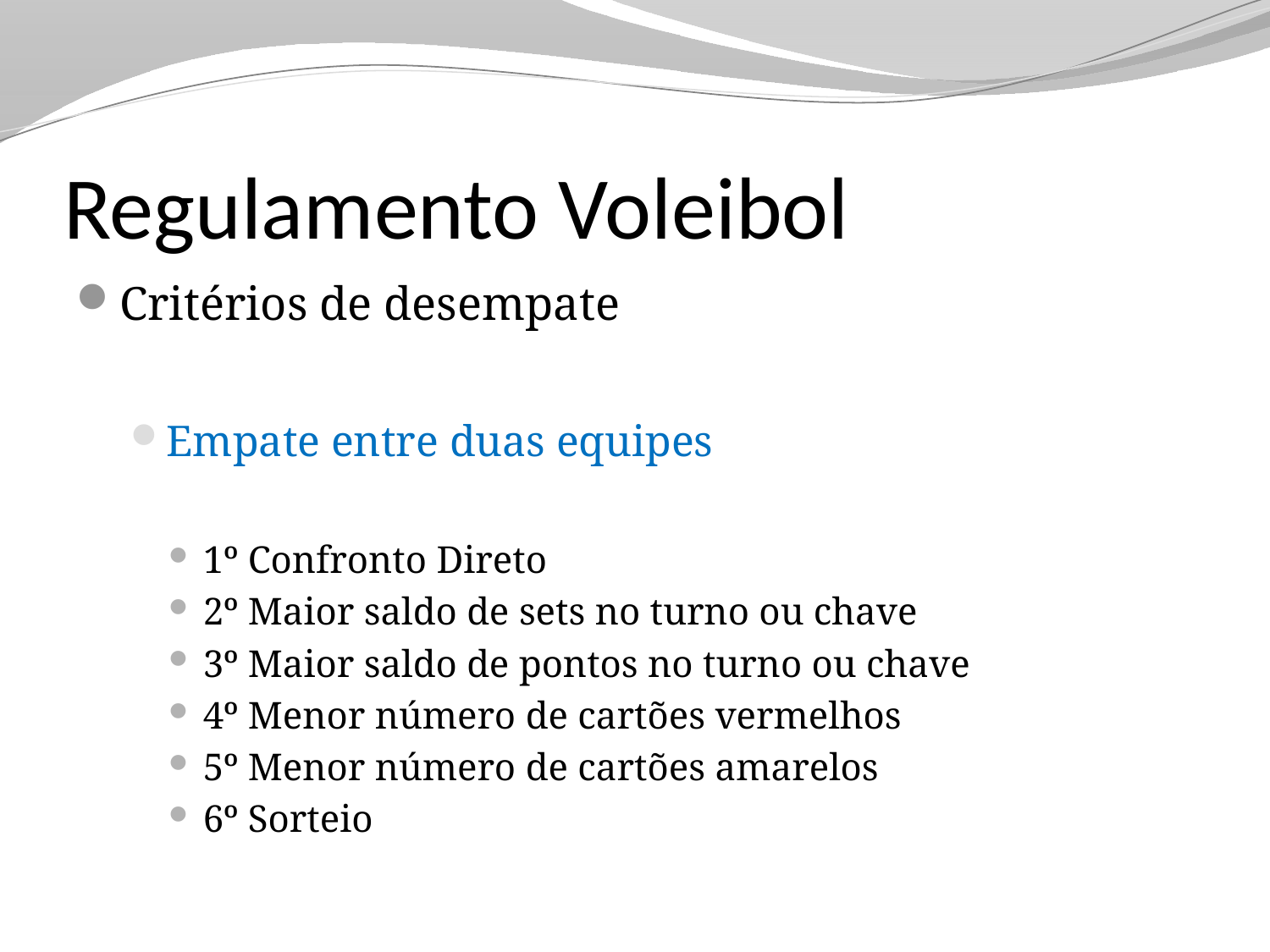

# Regulamento Voleibol
Critérios de desempate

Empate entre duas equipes

1º Confronto Direto
2º Maior saldo de sets no turno ou chave
3º Maior saldo de pontos no turno ou chave
4º Menor número de cartões vermelhos
5º Menor número de cartões amarelos
6º Sorteio